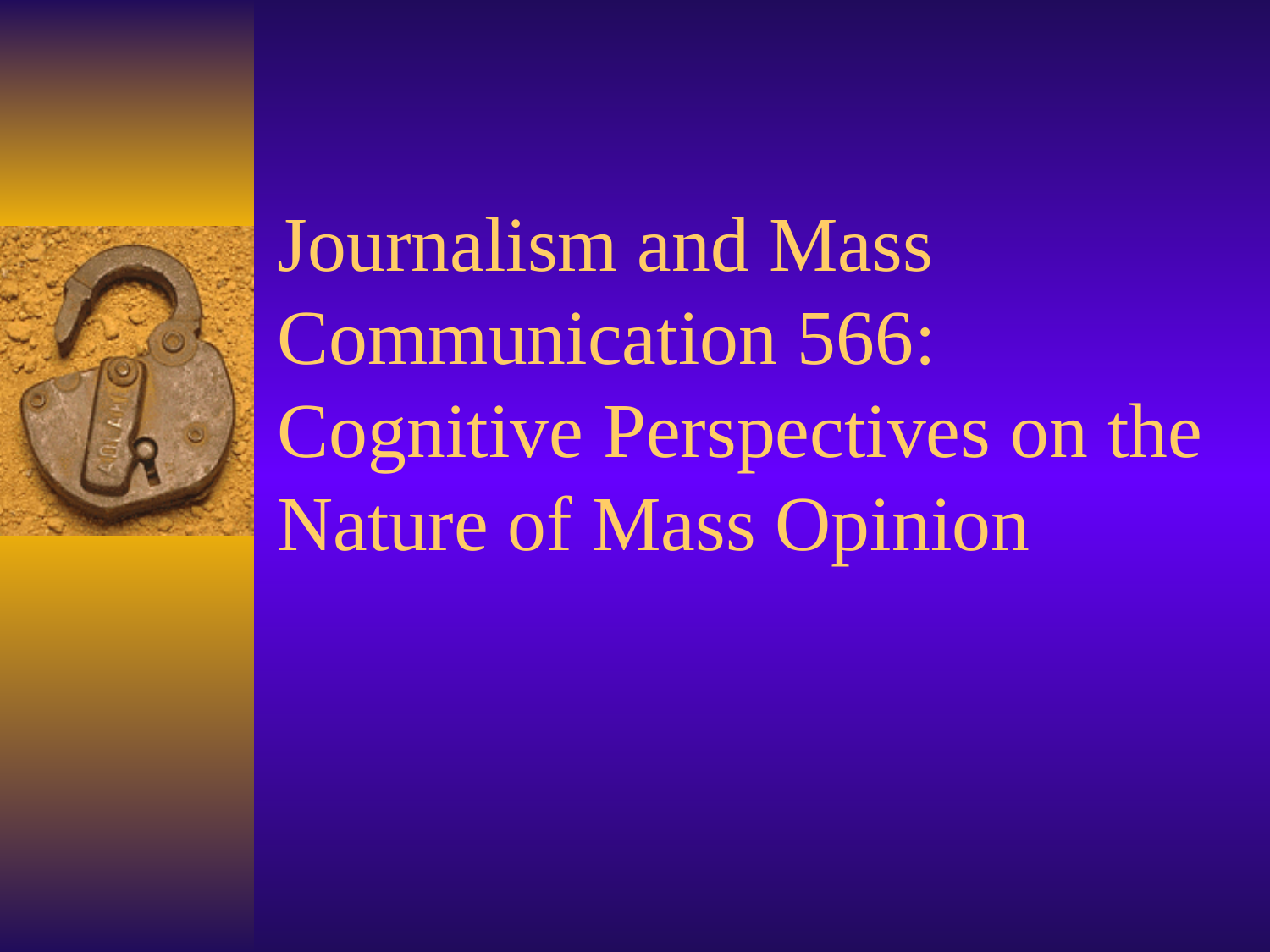

# Journalism and Mass Communication 566: Cognitive Perspectives on the Nature of Mass Opinion